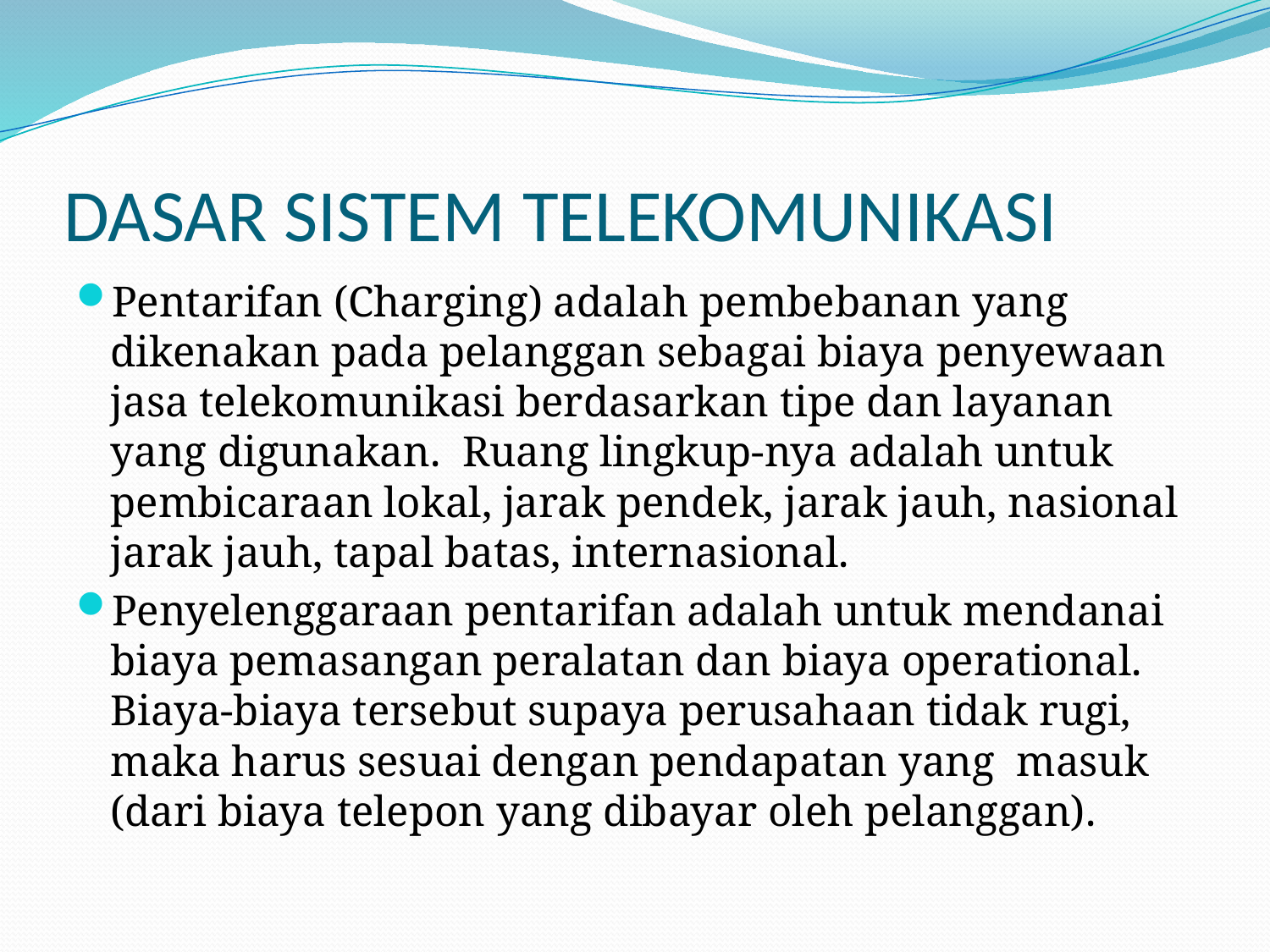

# DASAR SISTEM TELEKOMUNIKASI
Pentarifan (Charging) adalah pembebanan yang dikenakan pada pelanggan sebagai biaya penyewaan jasa telekomunikasi berdasarkan tipe dan layanan yang digunakan.  Ruang lingkup-nya adalah untuk pembicaraan lokal, jarak pendek, jarak jauh, nasional jarak jauh, tapal batas, internasional.
Penyelenggaraan pentarifan adalah untuk mendanai biaya pemasangan peralatan dan biaya operational. Biaya-biaya tersebut supaya perusahaan tidak rugi, maka harus sesuai dengan pendapatan yang  masuk (dari biaya telepon yang dibayar oleh pelanggan).